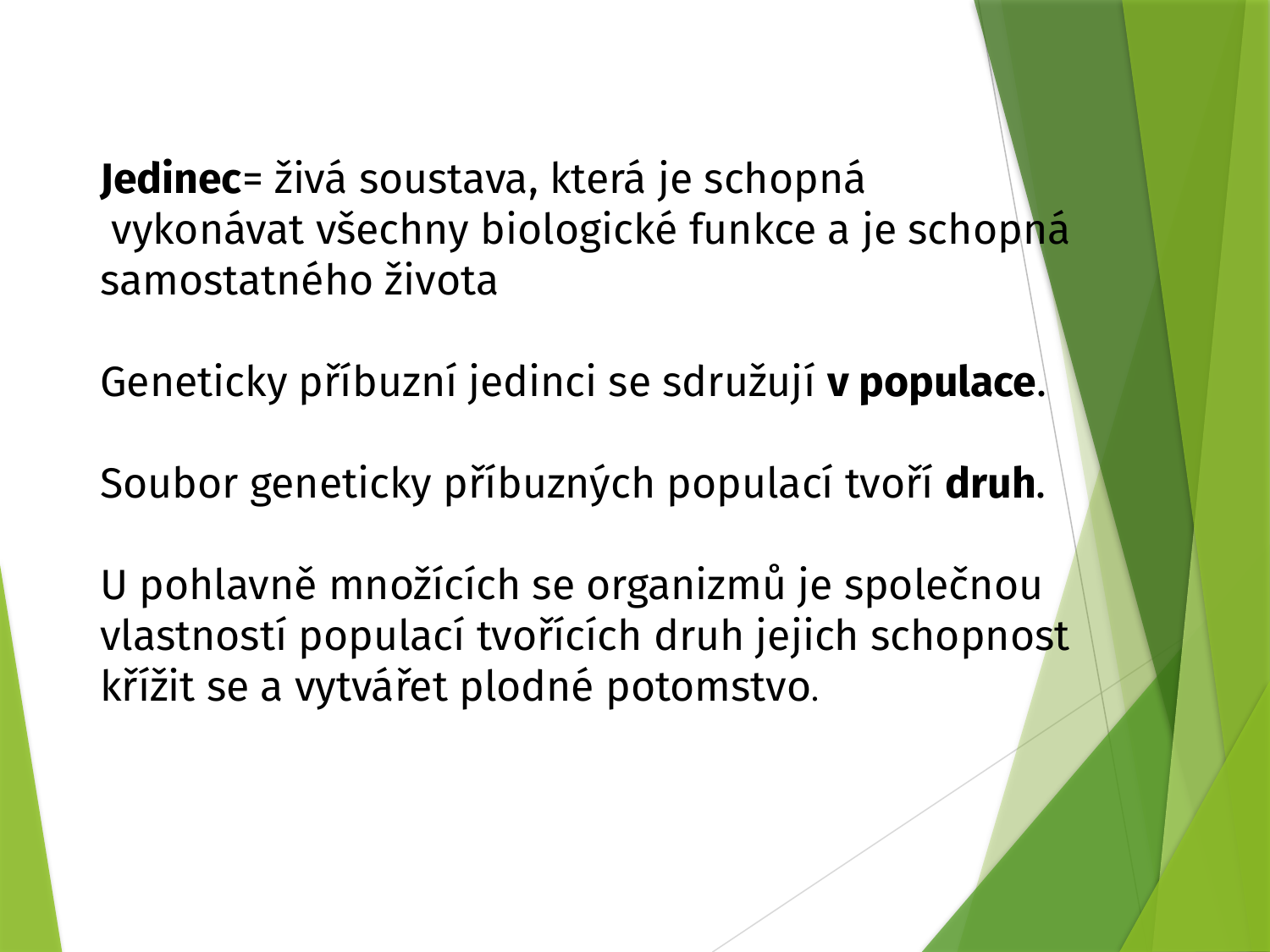

Jedinec= živá soustava, která je schopná
 vykonávat všechny biologické funkce a je schopná samostatného života

Geneticky příbuzní jedinci se sdružují v populace.

Soubor geneticky příbuzných populací tvoří druh.

U pohlavně množících se organizmů je společnou vlastností populací tvořících druh jejich schopnost křížit se a vytvářet plodné potomstvo.